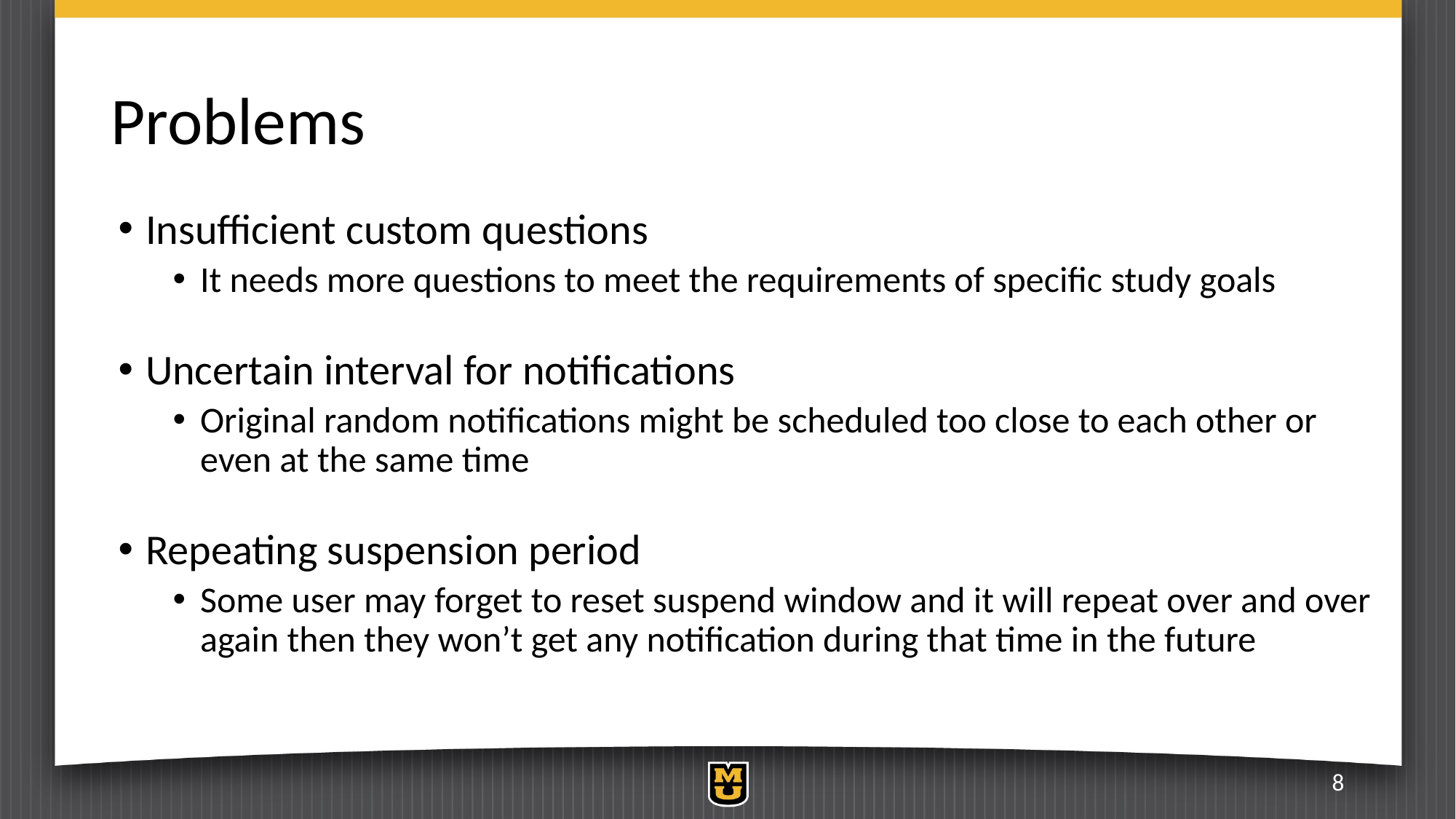

# Problems
Insufficient custom questions
It needs more questions to meet the requirements of specific study goals

Uncertain interval for notifications
Original random notifications might be scheduled too close to each other or even at the same time

Repeating suspension period
Some user may forget to reset suspend window and it will repeat over and over again then they won’t get any notification during that time in the future

8